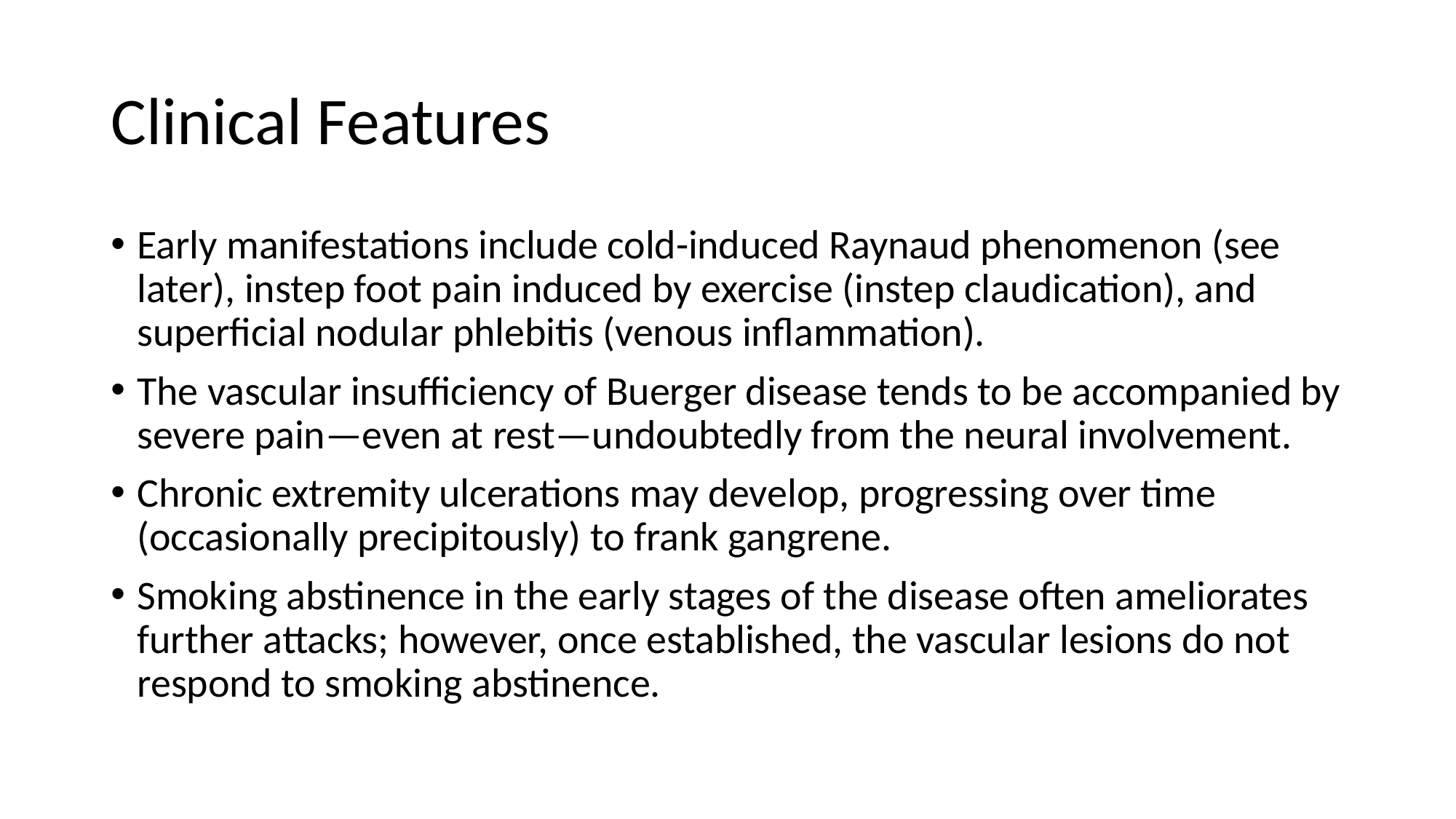

# Clinical Features
Early manifestations include cold-induced Raynaud phenomenon (see later), instep foot pain induced by exercise (instep claudication), and superficial nodular phlebitis (venous inflammation).
The vascular insufficiency of Buerger disease tends to be accompanied by severe pain—even at rest—undoubtedly from the neural involvement.
Chronic extremity ulcerations may develop, progressing over time (occasionally precipitously) to frank gangrene.
Smoking abstinence in the early stages of the disease often ameliorates further attacks; however, once established, the vascular lesions do not respond to smoking abstinence.